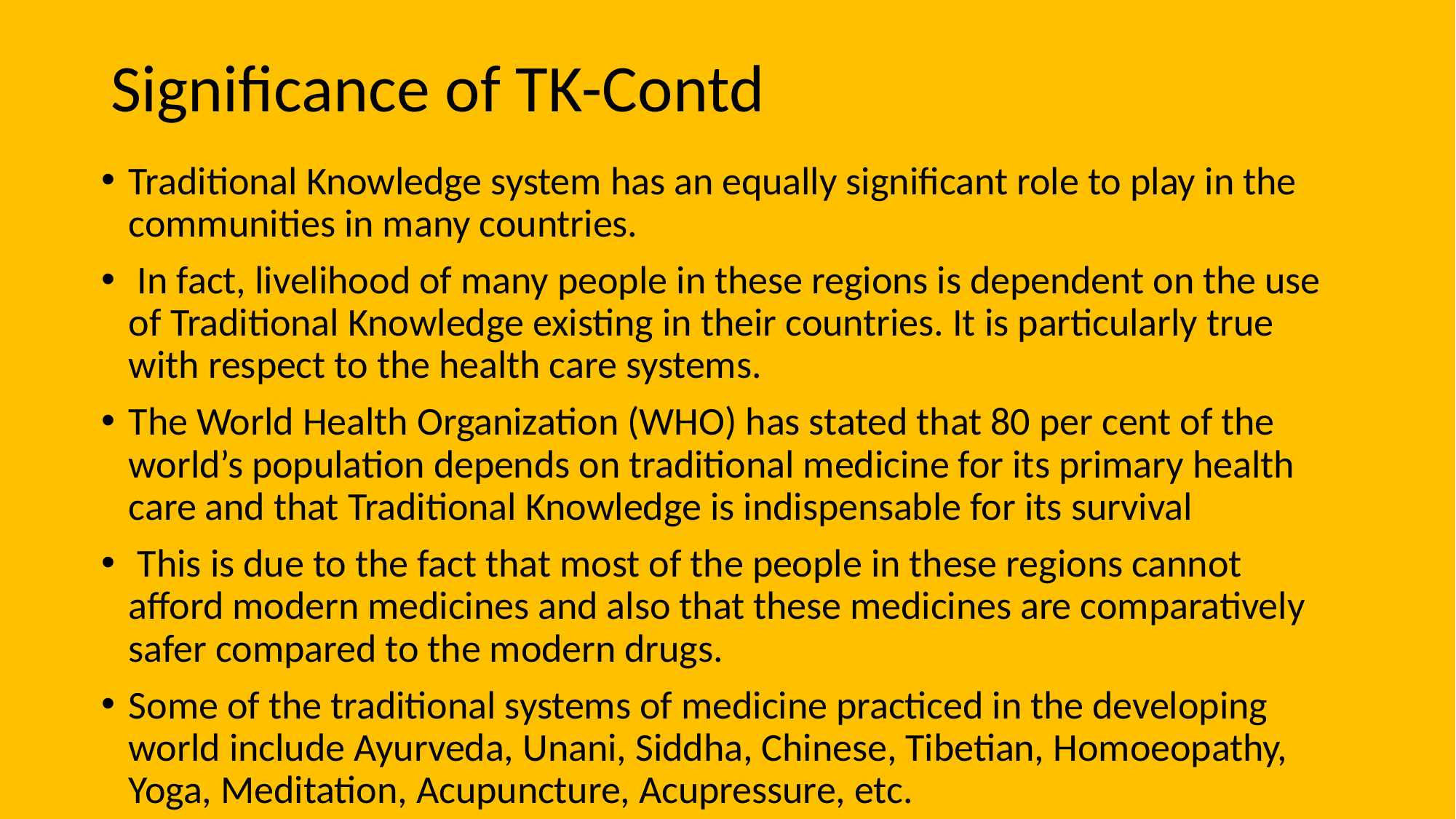

# Significance of TK-Contd
Traditional Knowledge system has an equally significant role to play in the communities in many countries.
 In fact, livelihood of many people in these regions is dependent on the use of Traditional Knowledge existing in their countries. It is particularly true with respect to the health care systems.
The World Health Organization (WHO) has stated that 80 per cent of the world’s population depends on traditional medicine for its primary health care and that Traditional Knowledge is indispensable for its survival
 This is due to the fact that most of the people in these regions cannot afford modern medicines and also that these medicines are comparatively safer compared to the modern drugs.
Some of the traditional systems of medicine practiced in the developing world include Ayurveda, Unani, Siddha, Chinese, Tibetian, Homoeopathy, Yoga, Meditation, Acupuncture, Acupressure, etc.